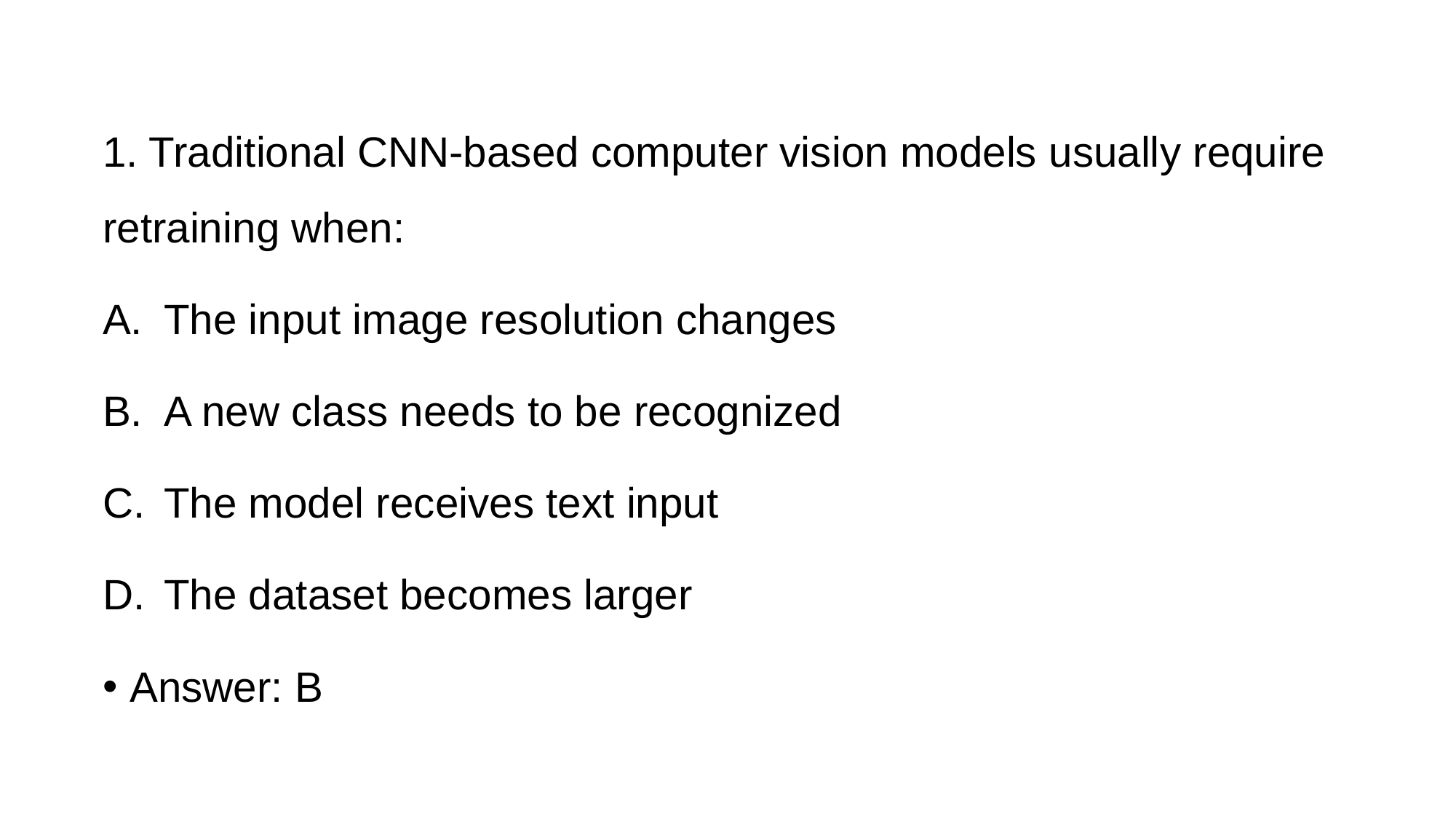

1. Traditional CNN-based computer vision models usually require retraining when:
The input image resolution changes
A new class needs to be recognized
The model receives text input
The dataset becomes larger
Answer: B